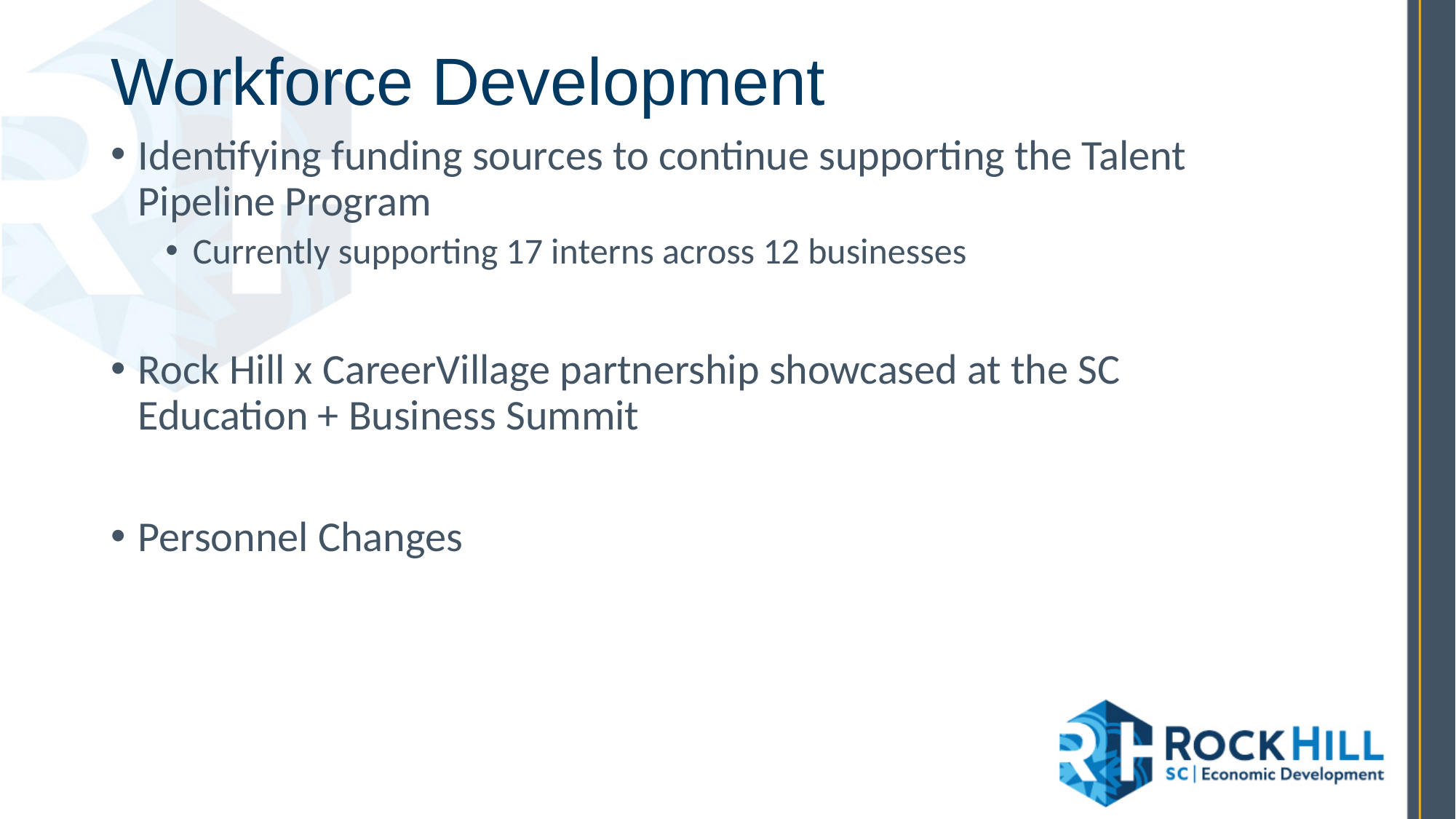

# Workforce Development
Identifying funding sources to continue supporting the Talent Pipeline Program
Currently supporting 17 interns across 12 businesses

Rock Hill x CareerVillage partnership showcased at the SC Education + Business Summit

Personnel Changes